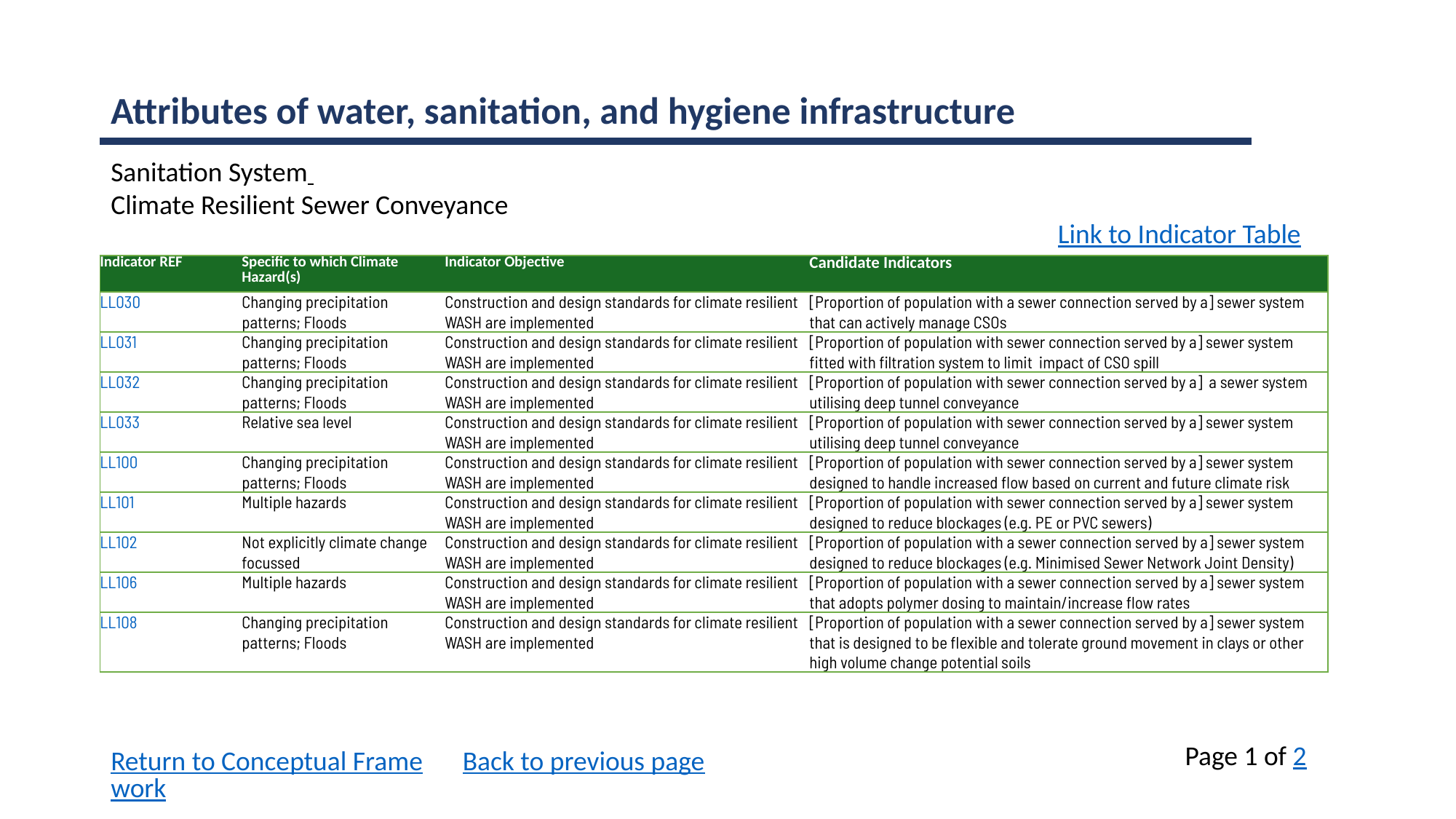

Attributes of water, sanitation, and hygiene infrastructure
Sanitation System
Climate Resilient Sewer Conveyance
Link to Indicator Table
| Indicator REF | Specific to which Climate Hazard(s) | Indicator Objective | Candidate Indicators |
| --- | --- | --- | --- |
| LL030 | Changing precipitation patterns; Floods | Construction and design standards for climate resilient WASH are implemented | [Proportion of population with a sewer connection served by a] sewer system that can actively manage CSOs |
| LL031 | Changing precipitation patterns; Floods | Construction and design standards for climate resilient WASH are implemented | [Proportion of population with sewer connection served by a] sewer system fitted with filtration system to limit impact of CSO spill |
| LL032 | Changing precipitation patterns; Floods | Construction and design standards for climate resilient WASH are implemented | [Proportion of population with sewer connection served by a] a sewer system utilising deep tunnel conveyance |
| LL033 | Relative sea level | Construction and design standards for climate resilient WASH are implemented | [Proportion of population with sewer connection served by a] sewer system utilising deep tunnel conveyance |
| LL100 | Changing precipitation patterns; Floods | Construction and design standards for climate resilient WASH are implemented | [Proportion of population with sewer connection served by a] sewer system designed to handle increased flow based on current and future climate risk |
| LL101 | Multiple hazards | Construction and design standards for climate resilient WASH are implemented | [Proportion of population with sewer connection served by a] sewer system designed to reduce blockages (e.g. PE or PVC sewers) |
| LL102 | Not explicitly climate change focussed | Construction and design standards for climate resilient WASH are implemented | [Proportion of population with a sewer connection served by a] sewer system designed to reduce blockages (e.g. Minimised Sewer Network Joint Density) |
| LL106 | Multiple hazards | Construction and design standards for climate resilient WASH are implemented | [Proportion of population with a sewer connection served by a] sewer system that adopts polymer dosing to maintain/increase flow rates |
| LL108 | Changing precipitation patterns; Floods | Construction and design standards for climate resilient WASH are implemented | [Proportion of population with a sewer connection served by a] sewer system that is designed to be flexible and tolerate ground movement in clays or other high volume change potential soils |
Page 1 of 2
Return to Conceptual Framework
Back to previous page